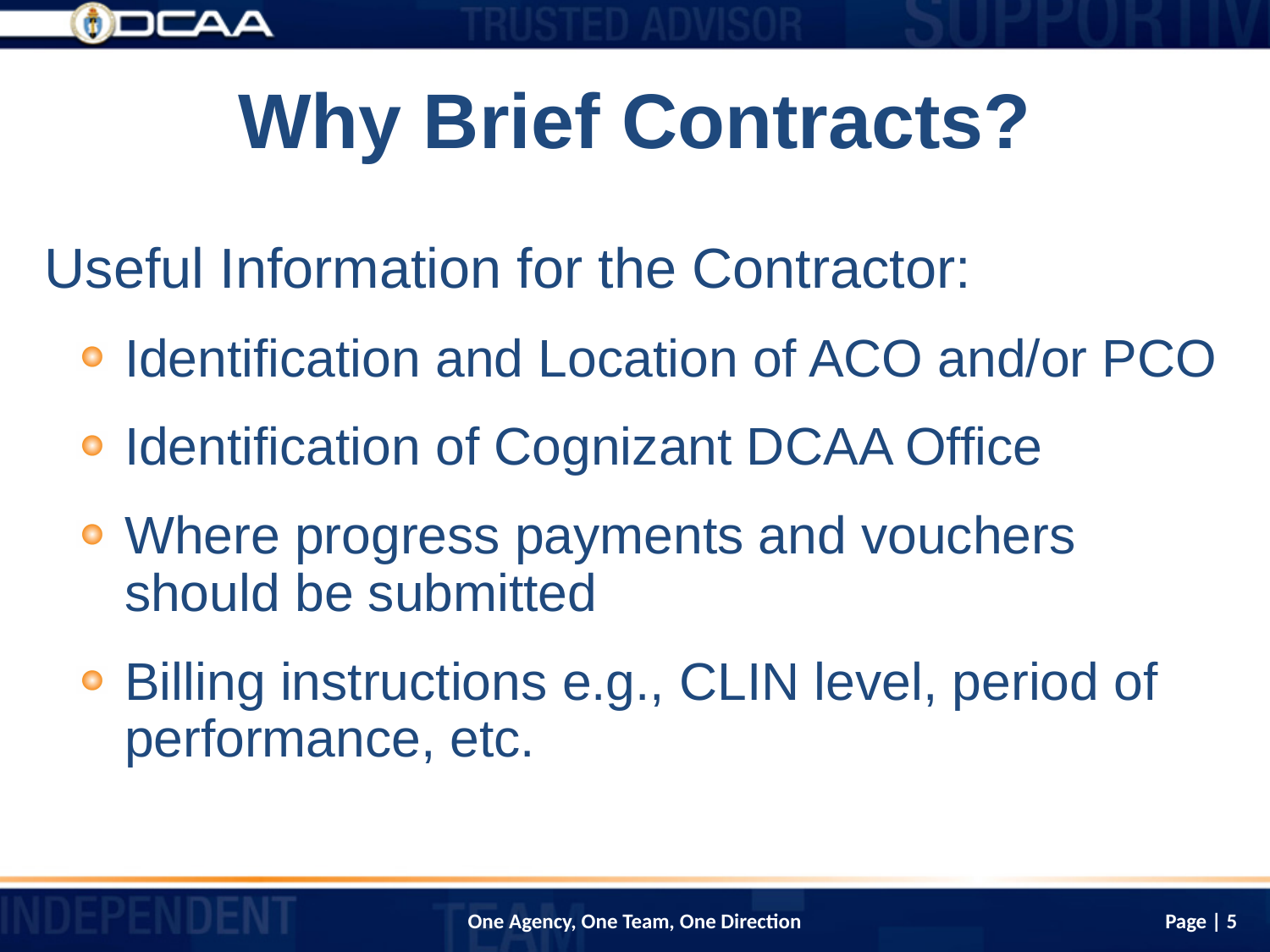

# Why Brief Contracts?
Useful Information for the Contractor:
Identification and Location of ACO and/or PCO
Identification of Cognizant DCAA Office
Where progress payments and vouchers should be submitted
Billing instructions e.g., CLIN level, period of performance, etc.
Page | 5